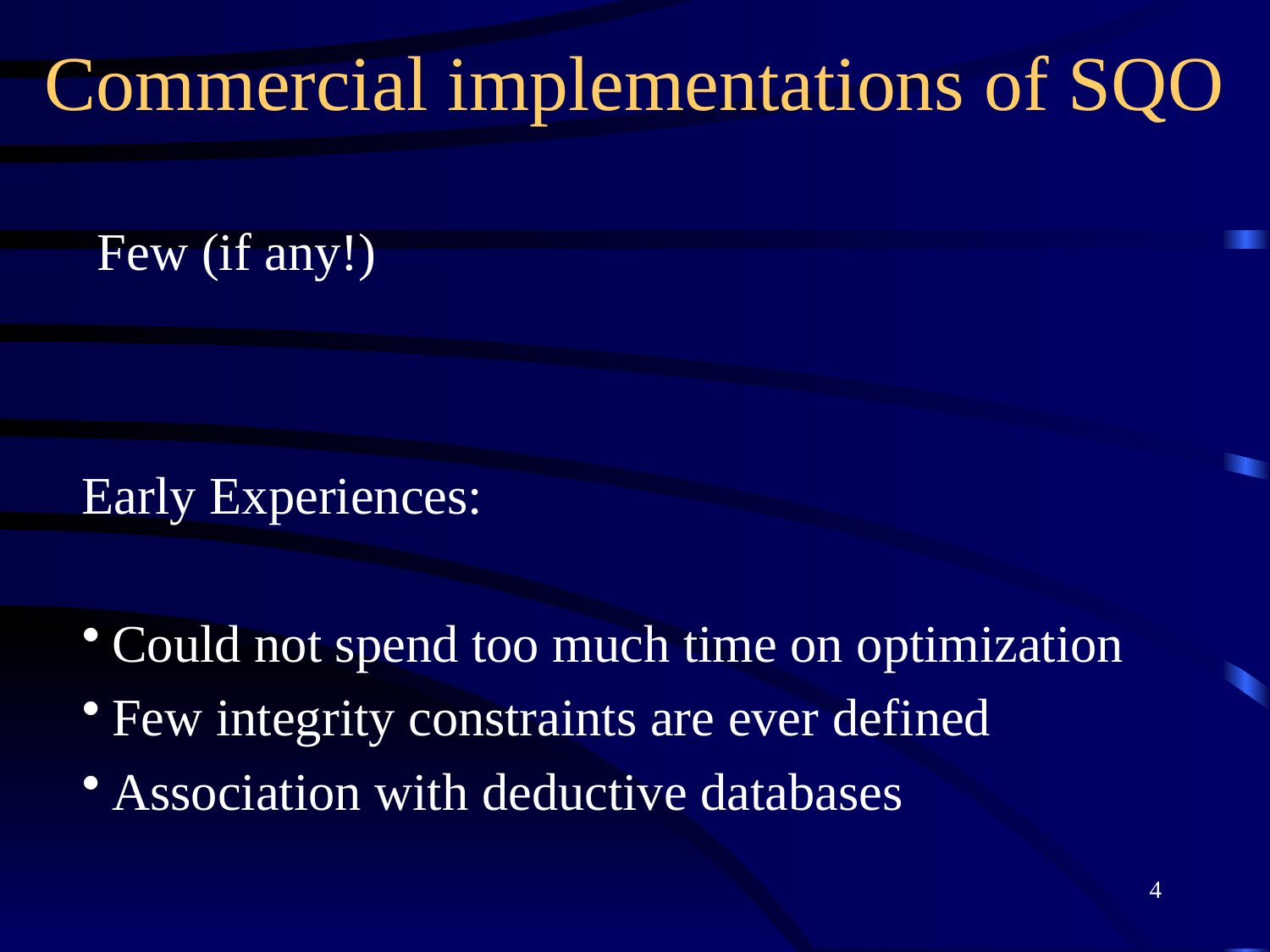

# Commercial implementations of SQO
Few (if any!)
Early Experiences:

Could not spend too much time on optimization
Few integrity constraints are ever defined
Association with deductive databases
4